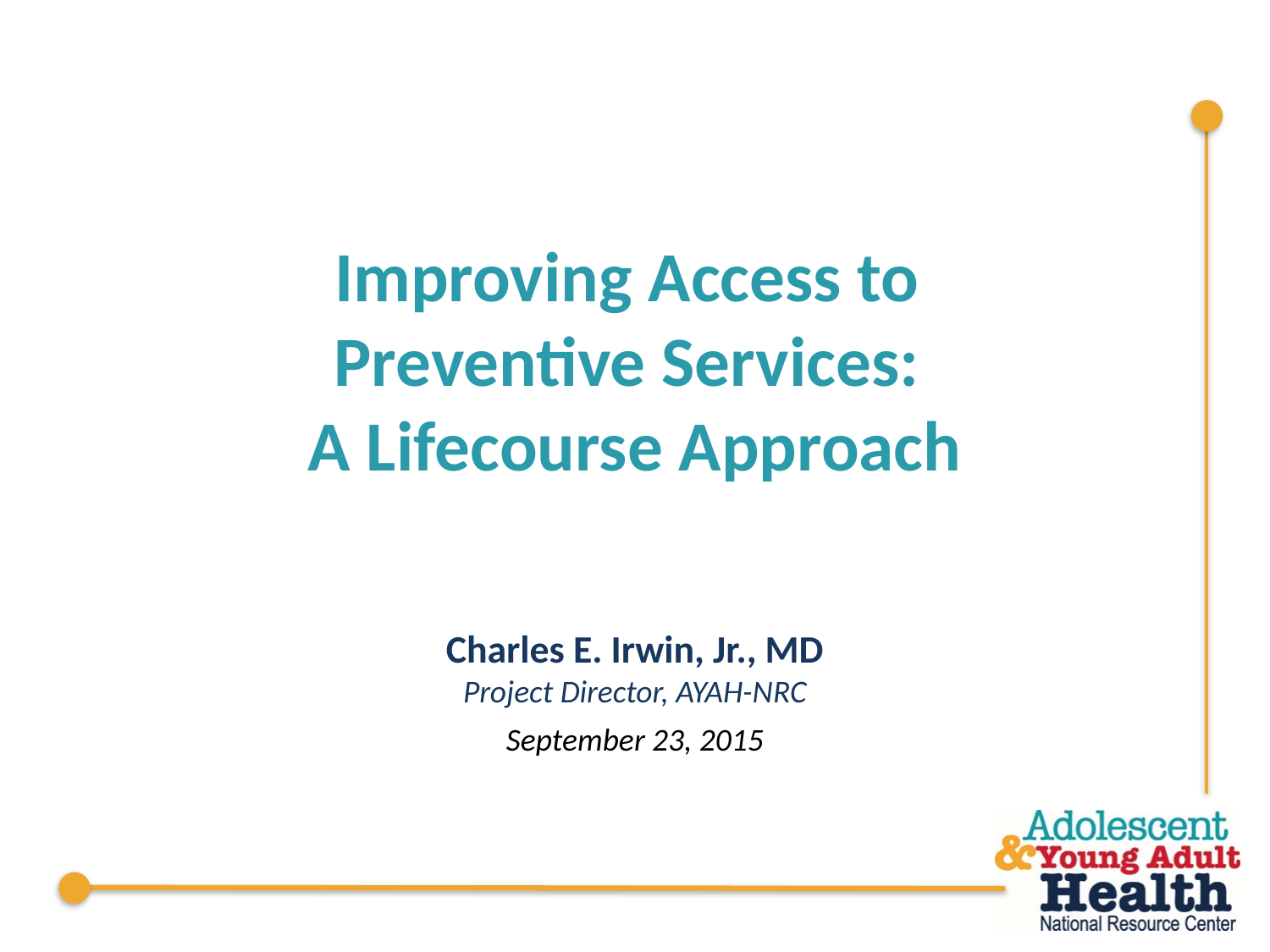

Improving Access to
Preventive Services:
A Lifecourse Approach

Charles E. Irwin, Jr., MD
Project Director, AYAH-NRC
September 23, 2015